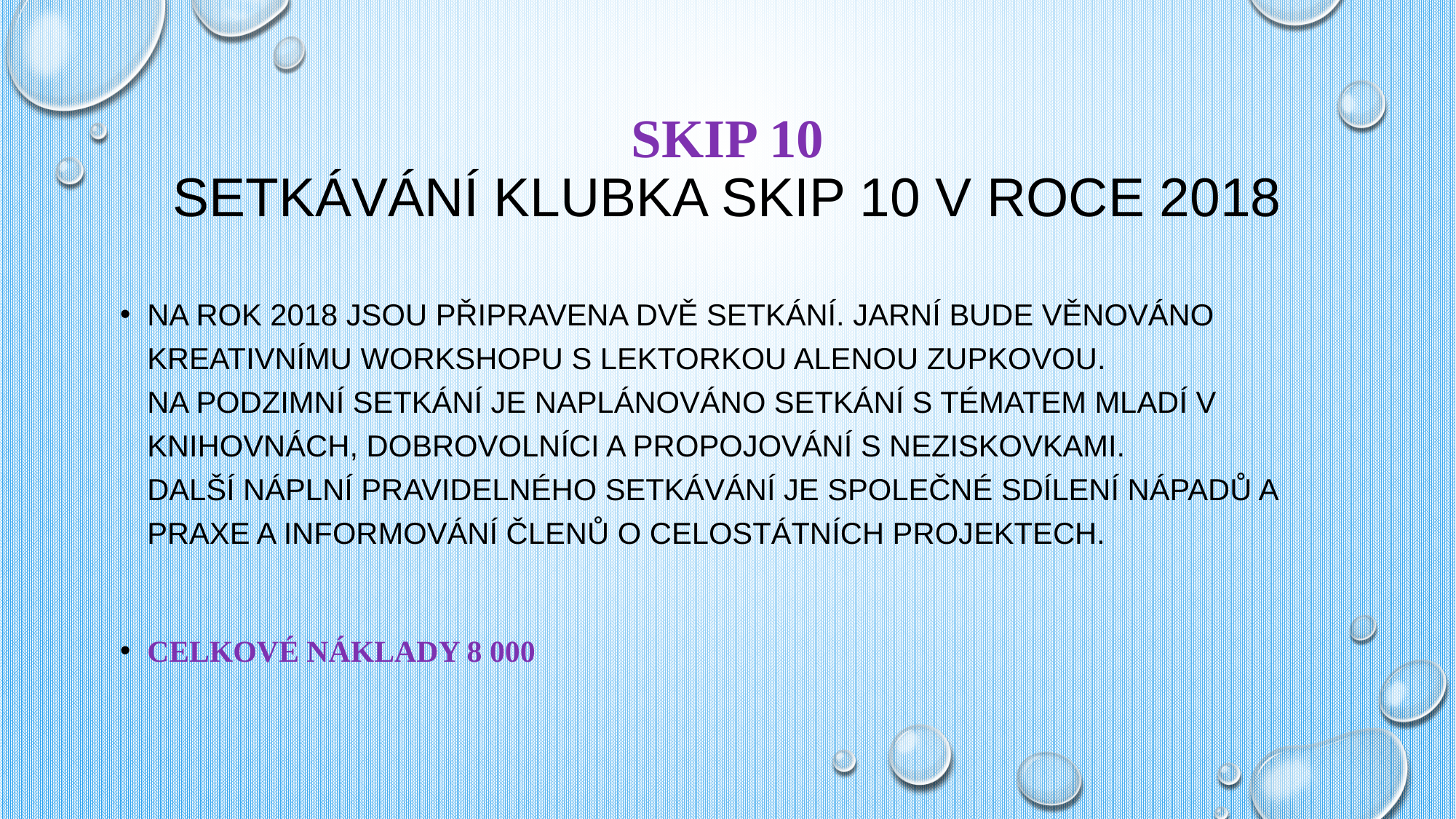

# SKIP 10 Setkávání Klubka SKIP 10 v roce 2018
Na rok 2018 jsou připravena dvě setkání. Jarní bude věnováno kreativnímu workshopu s lektorkou Alenou Zupkovou.
Na podzimní setkání je naplánováno setkání s tématem mladí v knihovnách, dobrovolníci a propojování s neziskovkami.
Další náplní pravidelného setkávání je společné sdílení nápadů a praxe a informování členů o celostátních projektech.

Celkové náklady 8 000